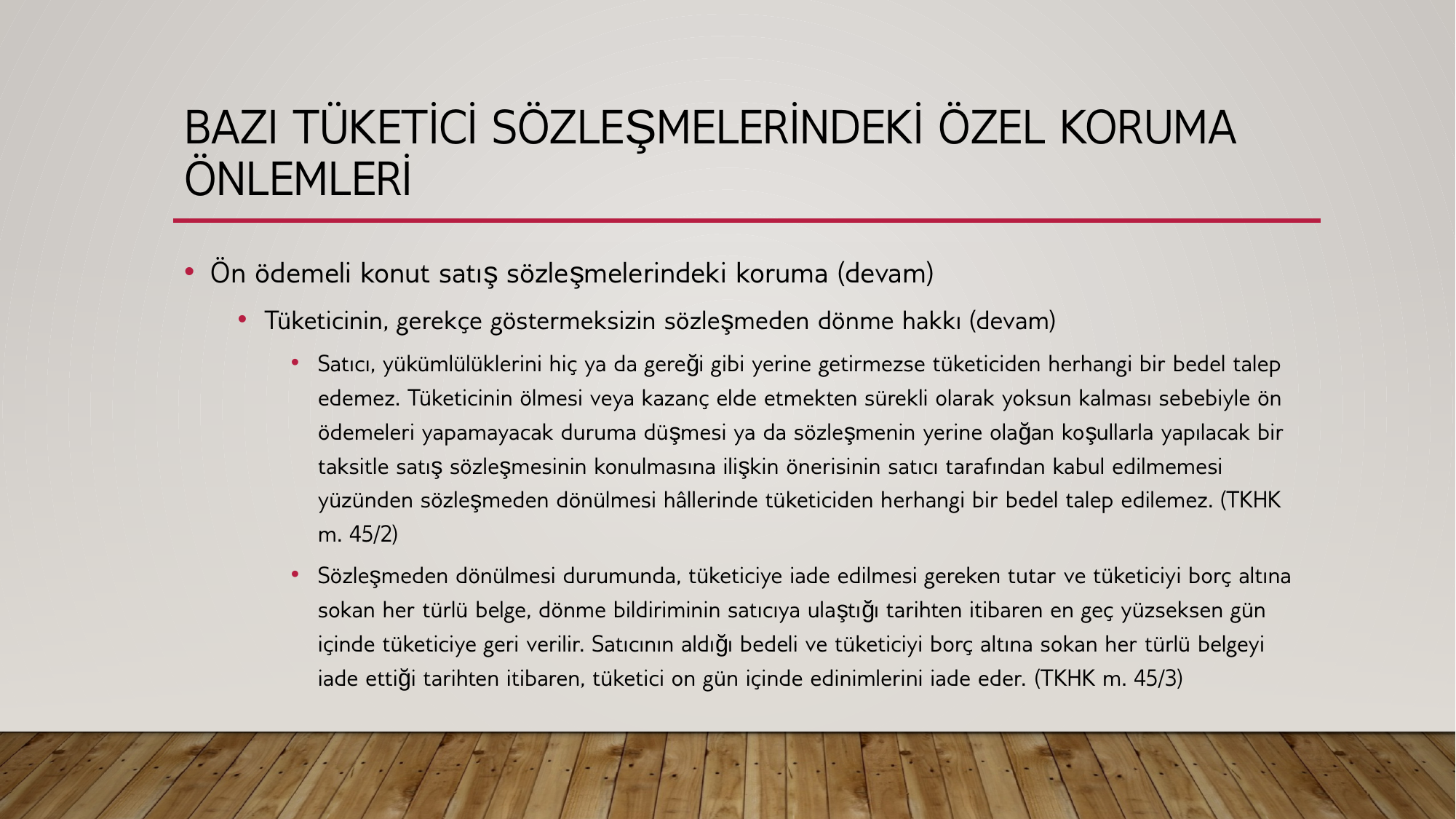

# Bazı tüketici sözleşmelerindeki özel koruma önlemleri
Ön ödemeli konut satış sözleşmelerindeki koruma (devam)
Tüketicinin, gerekçe göstermeksizin sözleşmeden dönme hakkı (devam)
Satıcı, yükümlülüklerini hiç ya da gereği gibi yerine getirmezse tüketiciden herhangi bir bedel talep edemez. Tüketicinin ölmesi veya kazanç elde etmekten sürekli olarak yoksun kalması sebebiyle ön ödemeleri yapamayacak duruma düşmesi ya da sözleşmenin yerine olağan koşullarla yapılacak bir taksitle satış sözleşmesinin konulmasına ilişkin önerisinin satıcı tarafından kabul edilmemesi yüzünden sözleşmeden dönülmesi hâllerinde tüketiciden herhangi bir bedel talep edilemez. (TKHK m. 45/2)
Sözleşmeden dönülmesi durumunda, tüketiciye iade edilmesi gereken tutar ve tüketiciyi borç altına sokan her türlü belge, dönme bildiriminin satıcıya ulaştığı tarihten itibaren en geç yüzseksen gün içinde tüketiciye geri verilir. Satıcının aldığı bedeli ve tüketiciyi borç altına sokan her türlü belgeyi iade ettiği tarihten itibaren, tüketici on gün içinde edinimlerini iade eder. (TKHK m. 45/3)